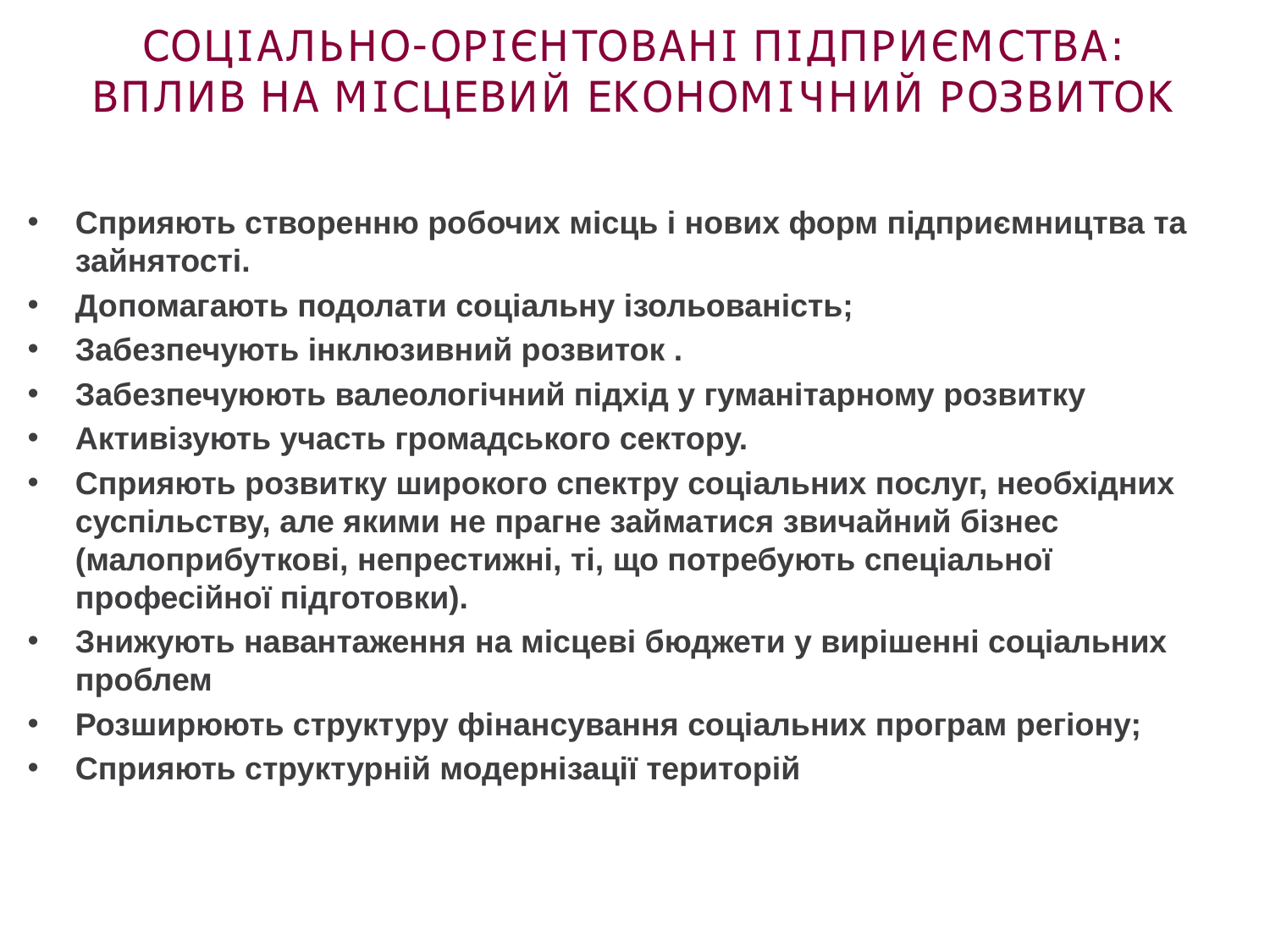

# Соціально-орієнтовані підприємства: Вплив на місцевий економічний розвиток
Сприяють створенню робочих місць і нових форм підприємництва та зайнятості.
Допомагають подолати соціальну ізольованість;
Забезпечують інклюзивний розвиток .
Забезпечуюють валеологічний підхід у гуманітарному розвитку
Активізують участь громадського сектору.
Сприяють розвитку широкого спектру соціальних послуг, необхідних суспільству, але якими не прагне займатися звичайний бізнес (малоприбуткові, непрестижні, ті, що потребують спеціальної професійної підготовки).
Знижують навантаження на місцеві бюджети у вирішенні соціальних проблем
Розширюють структуру фінансування соціальних програм регіону;
Сприяють структурній модернізації територій